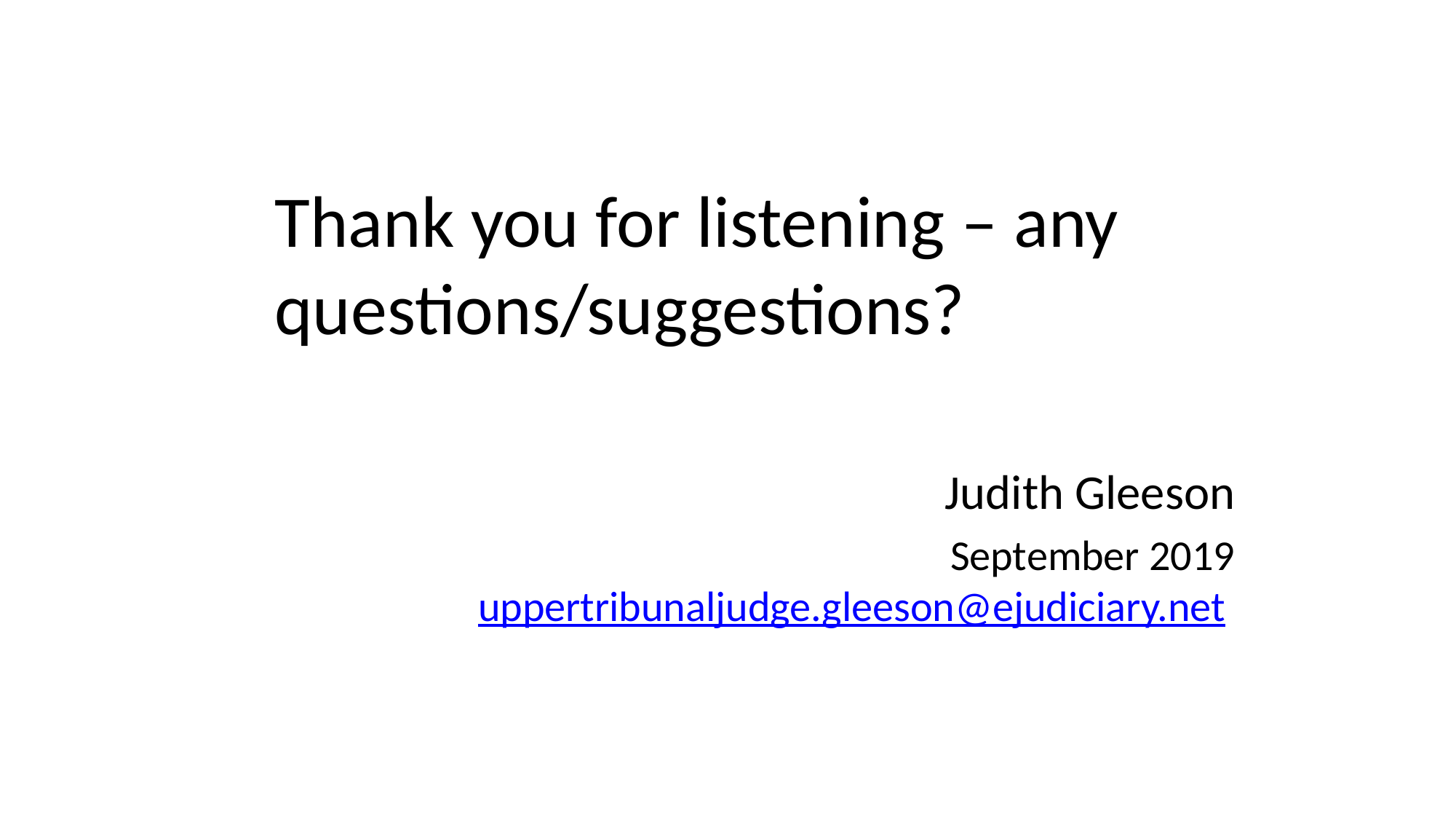

Thank you for listening – any questions/suggestions?

Judith Gleeson
September 2019
uppertribunaljudge.gleeson@ejudiciary.net